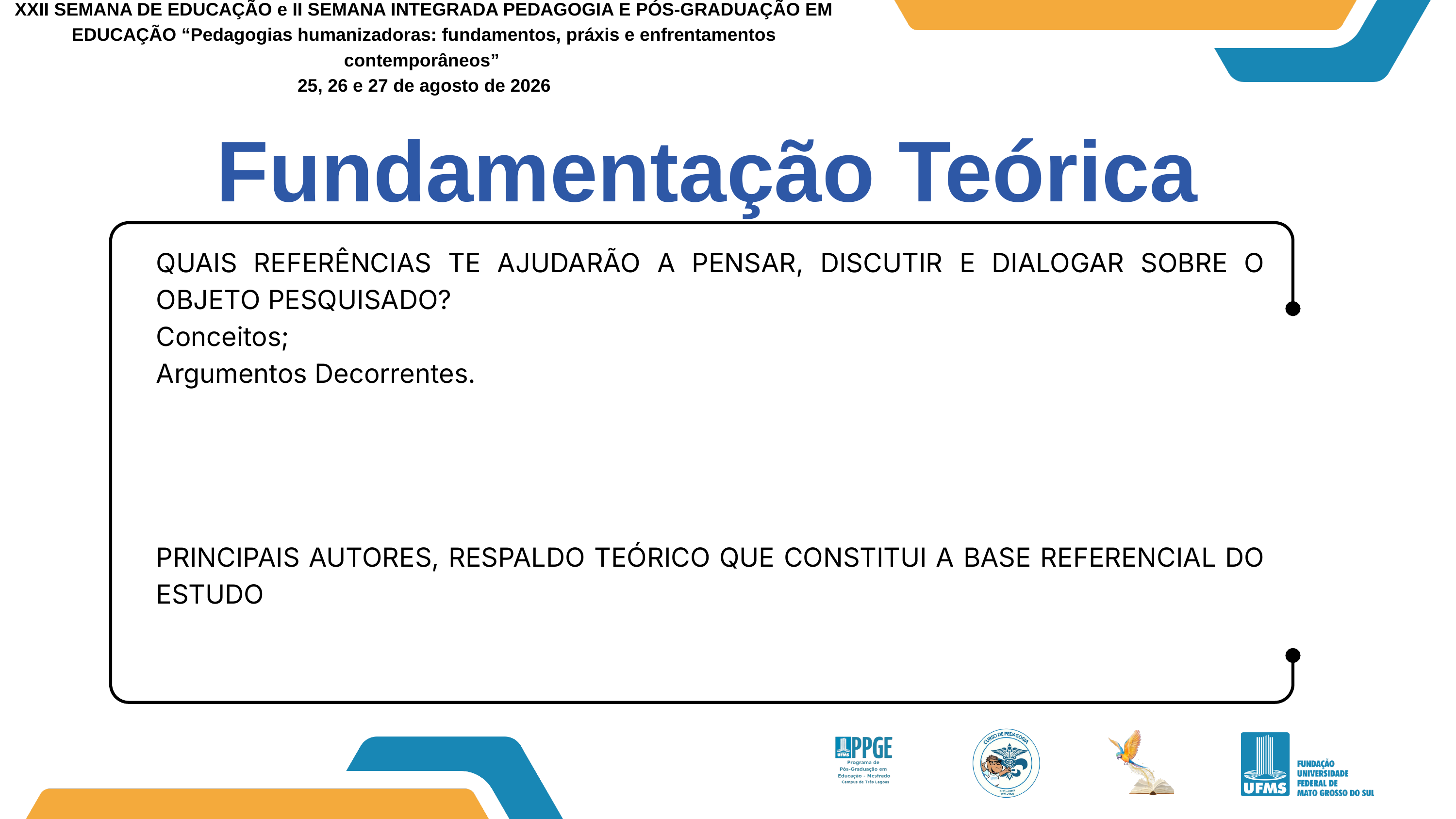

XXII SEMANA DE EDUCAÇÃO e II SEMANA INTEGRADA PEDAGOGIA E PÓS-GRADUAÇÃO EM EDUCAÇÃO “Pedagogias humanizadoras: fundamentos, práxis e enfrentamentos contemporâneos”
25, 26 e 27 de agosto de 2026
Fundamentação Teórica

QUAIS REFERÊNCIAS TE AJUDARÃO A PENSAR, DISCUTIR E DIALOGAR SOBRE O OBJETO PESQUISADO?
Conceitos;
Argumentos Decorrentes.

PRINCIPAIS AUTORES, RESPALDO TEÓRICO QUE CONSTITUI A BASE REFERENCIAL DO ESTUDO